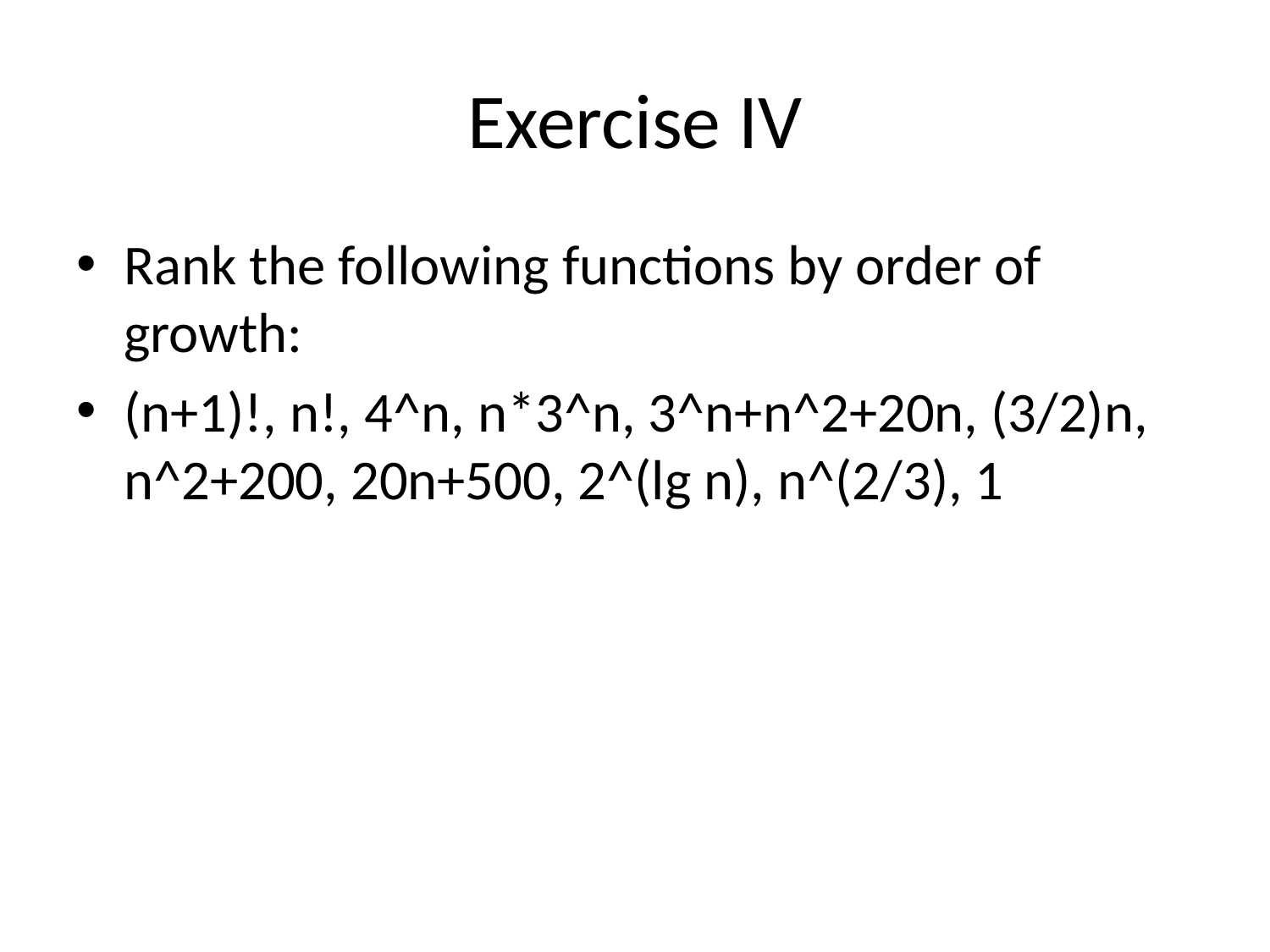

# Exercise IV
Rank the following functions by order of growth:
(n+1)!, n!, 4^n, n*3^n, 3^n+n^2+20n, (3/2)n, n^2+200, 20n+500, 2^(lg n), n^(2/3), 1